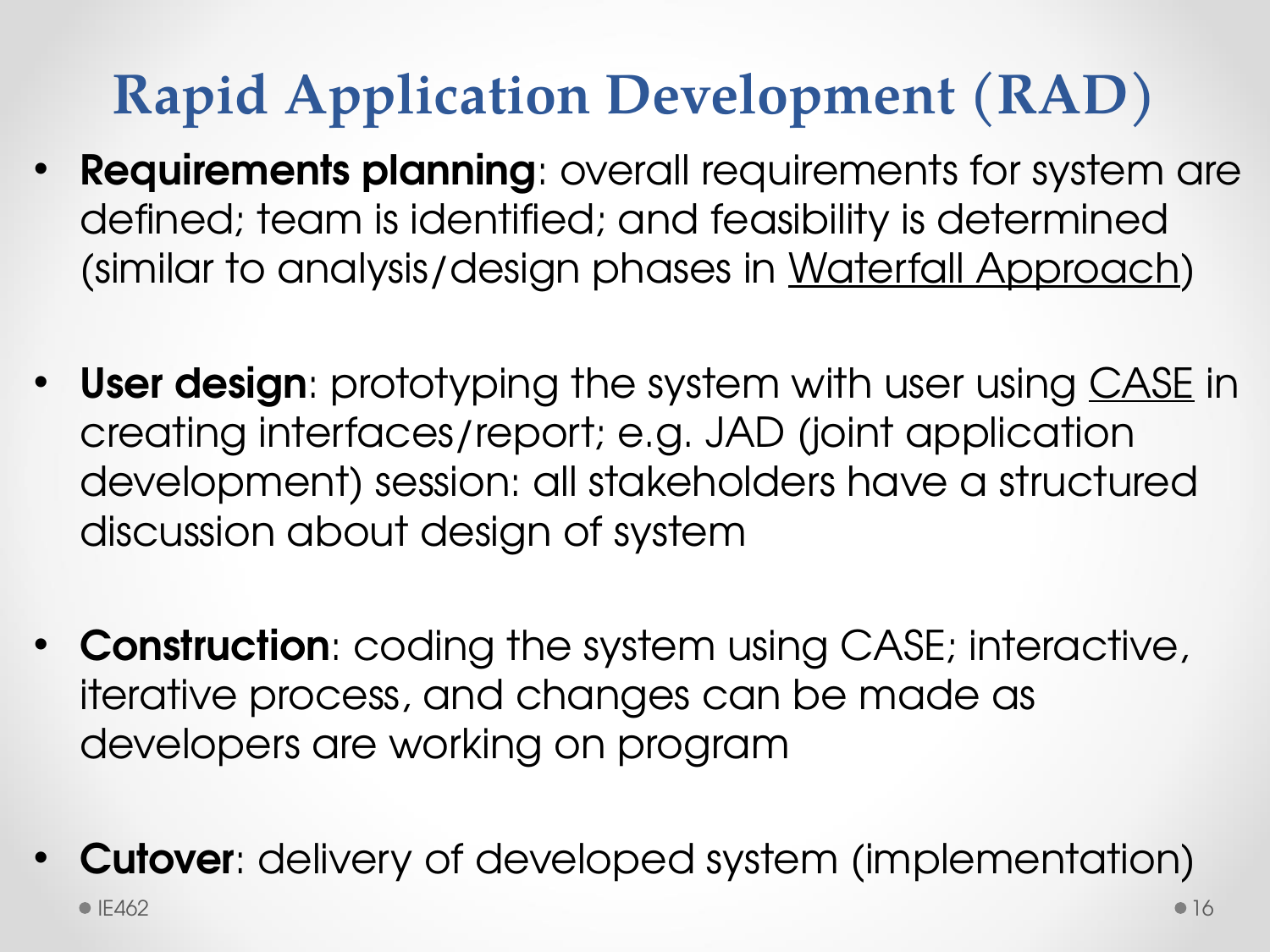

# Rapid Application Development (RAD)
Requirements planning: overall requirements for system are defined; team is identified; and feasibility is determined (similar to analysis/design phases in Waterfall Approach)

User design: prototyping the system with user using CASE in creating interfaces/report; e.g. JAD (joint application development) session: all stakeholders have a structured discussion about design of system

Construction: coding the system using CASE; interactive, iterative process, and changes can be made as developers are working on program

Cutover: delivery of developed system (implementation)
IE462
16